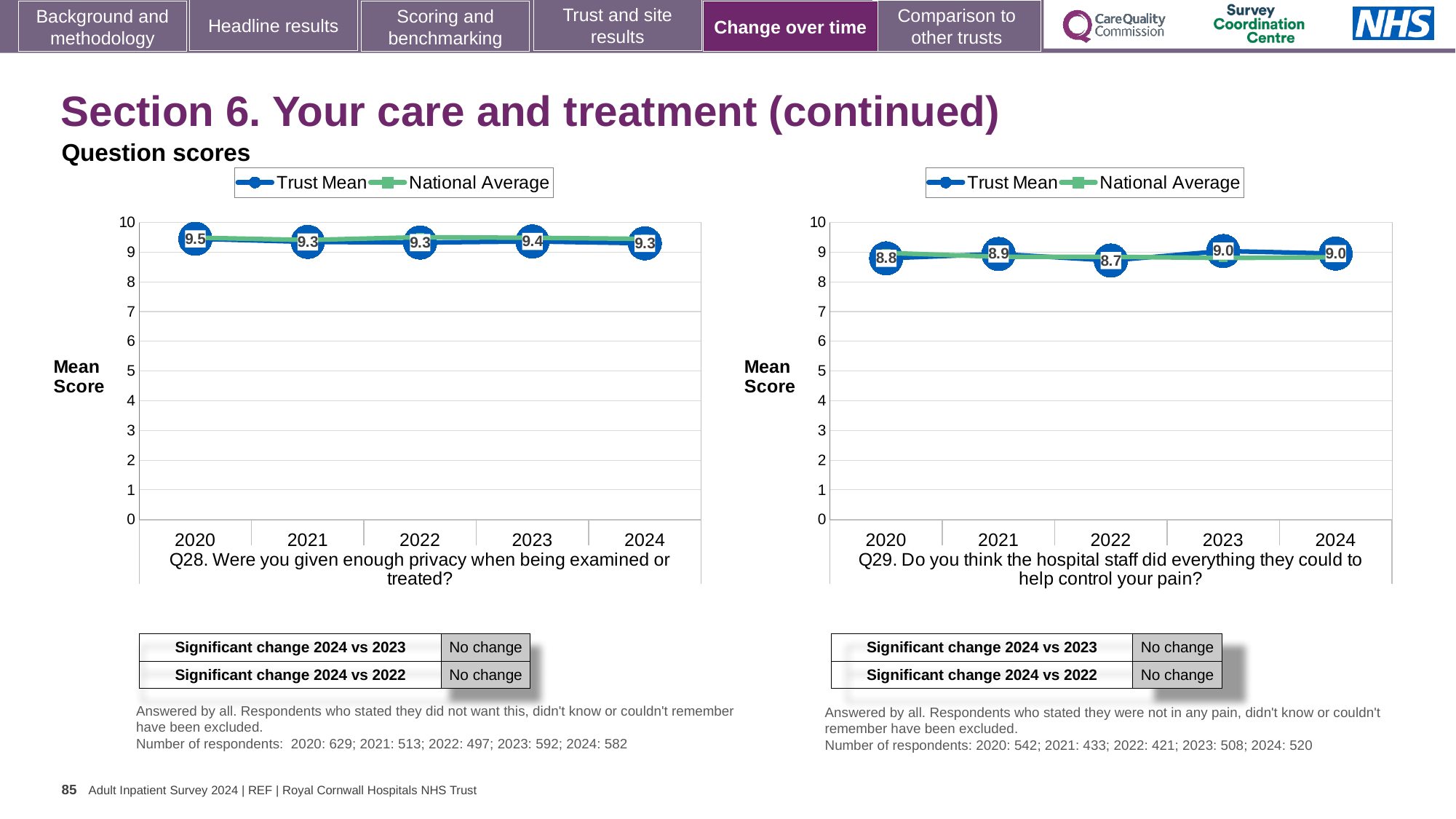

# Section 6. Your care and treatment (continued)
Question scores

### Chart

| Category | Trust Mean | National Average |
|---|---|---|
| 2020 | 9.451039577669567 | 9.489243507671379 |
| 2021 | 9.346030378816653 | 9.410277668523356 |
| 2022 | 9.323919545326925 | 9.50405453875366 |
| 2023 | 9.360887308930264 | 9.483747650102146 |
| 2024 | 9.29876687472377 | 9.448559337634082 |

### Chart

| Category | Trust Mean | National Average |
|---|---|---|
| 2020 | 8.793131767786457 | 8.976419943602243 |
| 2021 | 8.939850055239956 | 8.844483539798915 |
| 2022 | 8.720255459518338 | 8.844166637270467 |
| 2023 | 9.038586270120904 | 8.804094094680094 |
| 2024 | 8.952662760155173 | 8.827260699233978 |
| Significant change 2024 vs 2023 | No change |
| --- | --- |
| Significant change 2024 vs 2022 | No change |
| Significant change 2024 vs 2023 | No change |
| --- | --- |
| Significant change 2024 vs 2022 | No change |
Answered by all. Respondents who stated they did not want this, didn't know or couldn't remember have been excluded.
Number of respondents:  2020: 629; 2021: 513; 2022: 497; 2023: 592; 2024: 582
Answered by all. Respondents who stated they were not in any pain, didn't know or couldn't remember have been excluded.
Number of respondents: 2020: 542; 2021: 433; 2022: 421; 2023: 508; 2024: 520

85